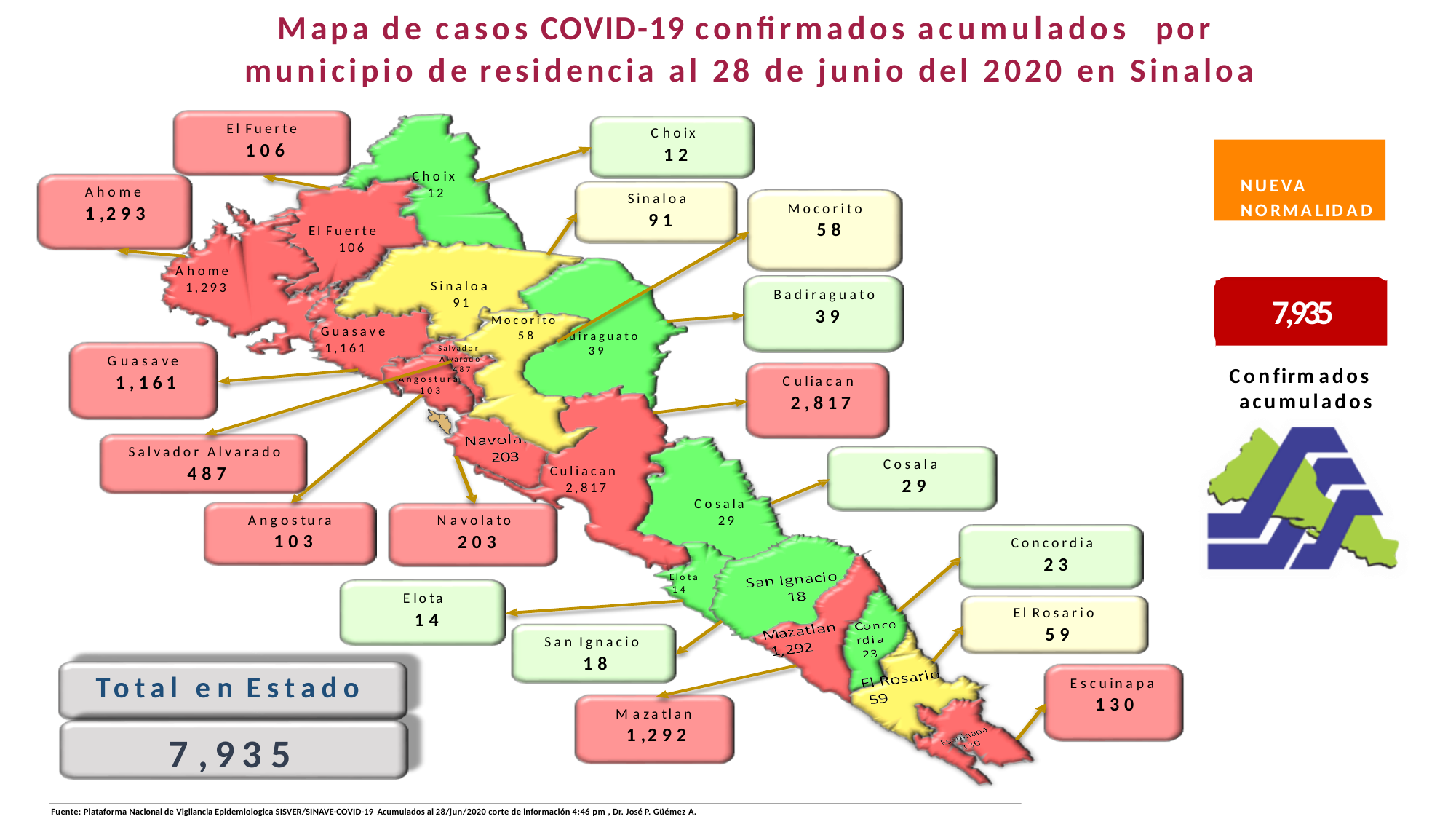

Mapa de casos COVID-19 confirmados acumulados  por
municipio de residencia al 28 de junio del 2020 en Sinaloa

El Fuerte
106
Choix
12

NUEVA  NORMALIDAD
Choix
12

Ahome
1,293
Sinaloa
91
Mocorito
58

El Fuerte  106

Ahome  1,293
Sinaloa
91

Badiraguato
39
7,935

Mocorito
Guasave
1,161
58
Badiraguato
39

Salvador  Alvarado  487
Angostura
103
Guasave
1,161

Confirmados  acumulados

Culiacan
2,817

I
s

Salvador Alvarado
487

Cosala
29
Culiacan
2,817
Cosala  29

Angostura
103
Navolato
203

Concordia
23

Elota

14
Elota
14

El Rosario
59

San Ignacio
18

Total en Estado
Escuinapa
130

Mazatlan

1,292
7,935
Fuente: Plataforma Nacional de Vigilancia Epidemiologica SISVER/SINAVE-COVID-19 Acumulados al 28/jun/2020 corte de información 4:46 pm , Dr. José P. Güémez A.